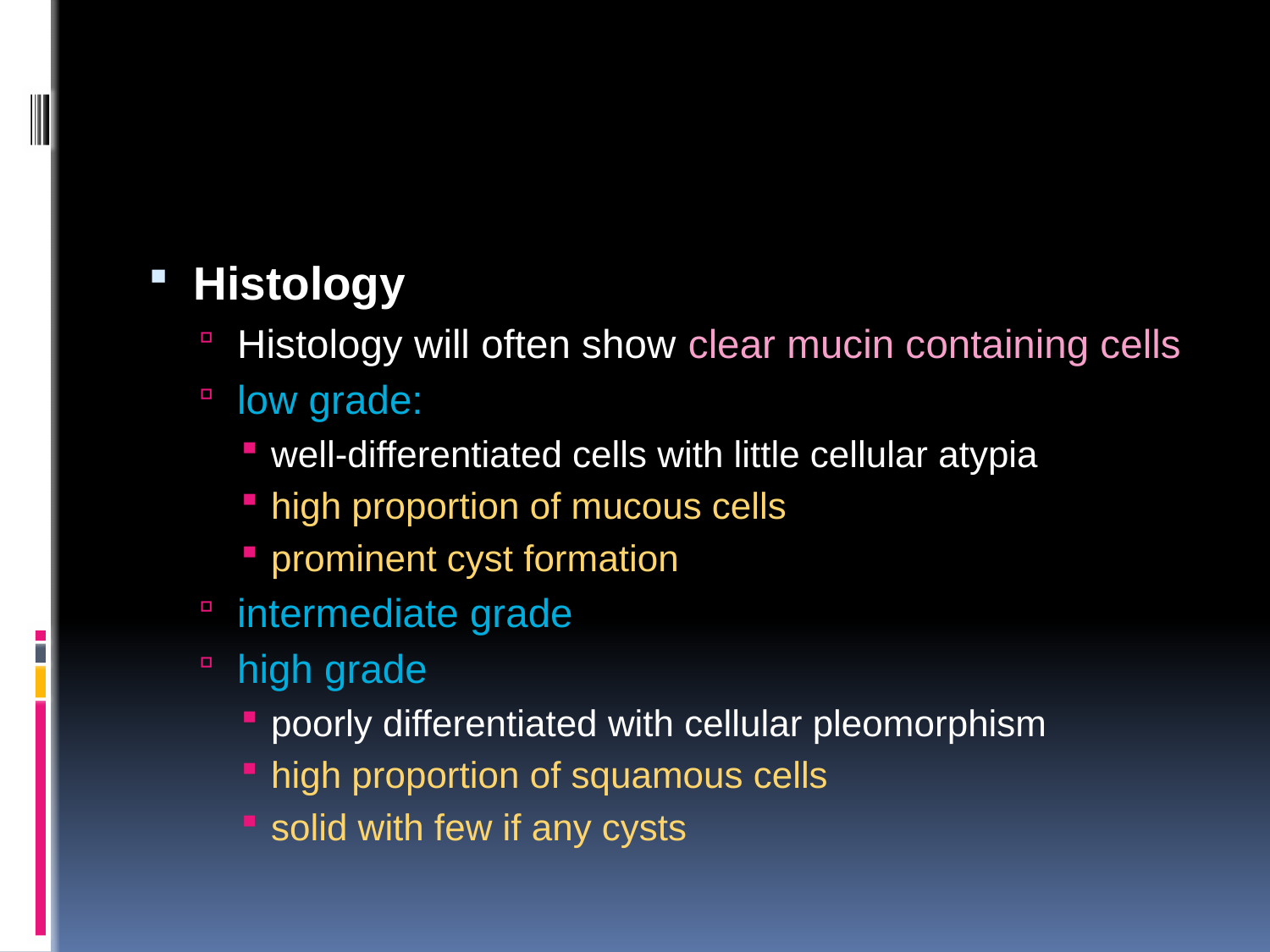

Histology
Histology will often show clear mucin containing cells
low grade:
well-differentiated cells with little cellular atypia
high proportion of mucous cells
prominent cyst formation
intermediate grade
high grade
poorly differentiated with cellular pleomorphism
high proportion of squamous cells
solid with few if any cysts